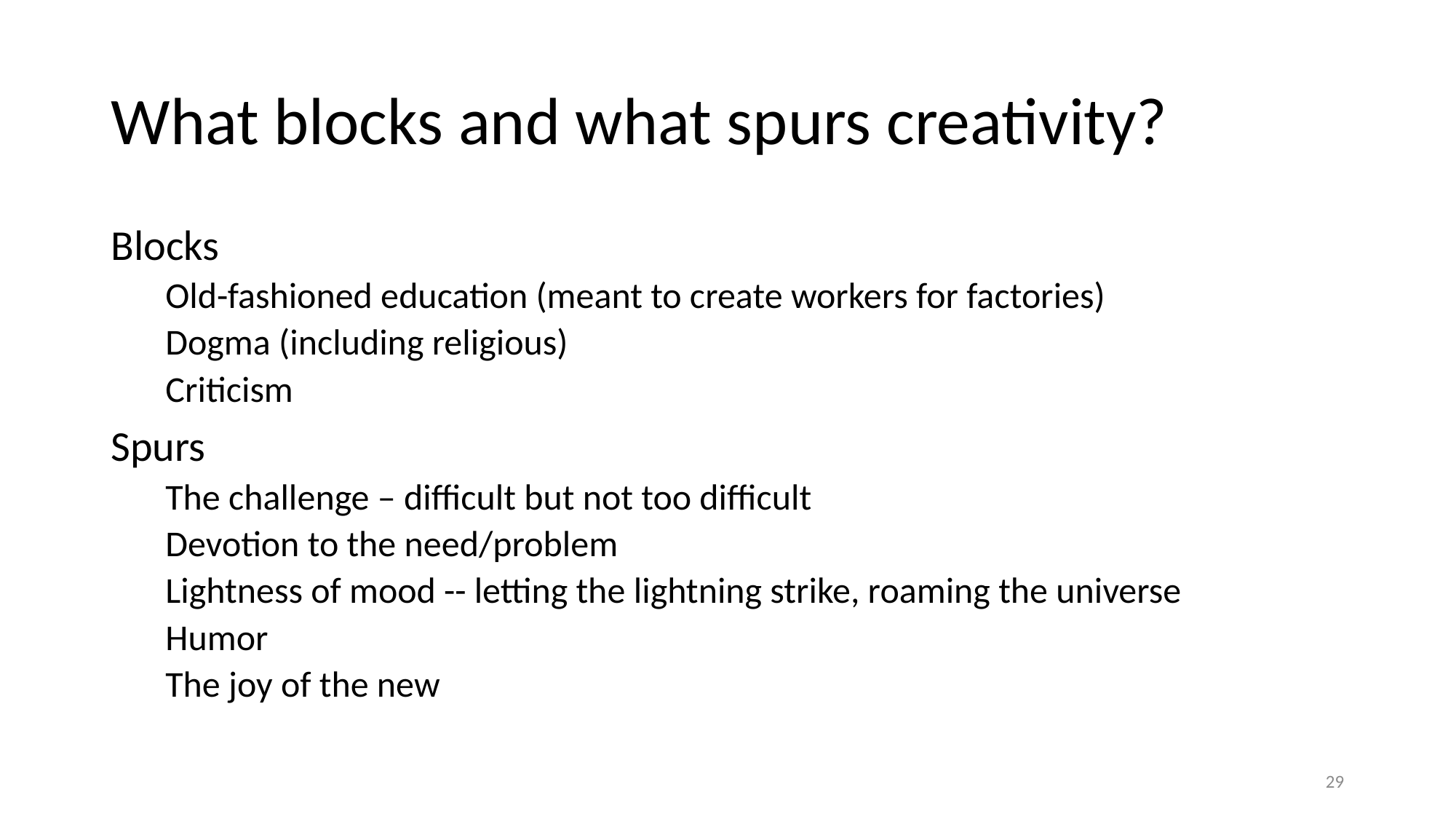

# What blocks and what spurs creativity?
Blocks
Old-fashioned education (meant to create workers for factories)
Dogma (including religious)
Criticism
Spurs
The challenge – difficult but not too difficult
Devotion to the need/problem
Lightness of mood -- letting the lightning strike, roaming the universe
Humor
The joy of the new
29